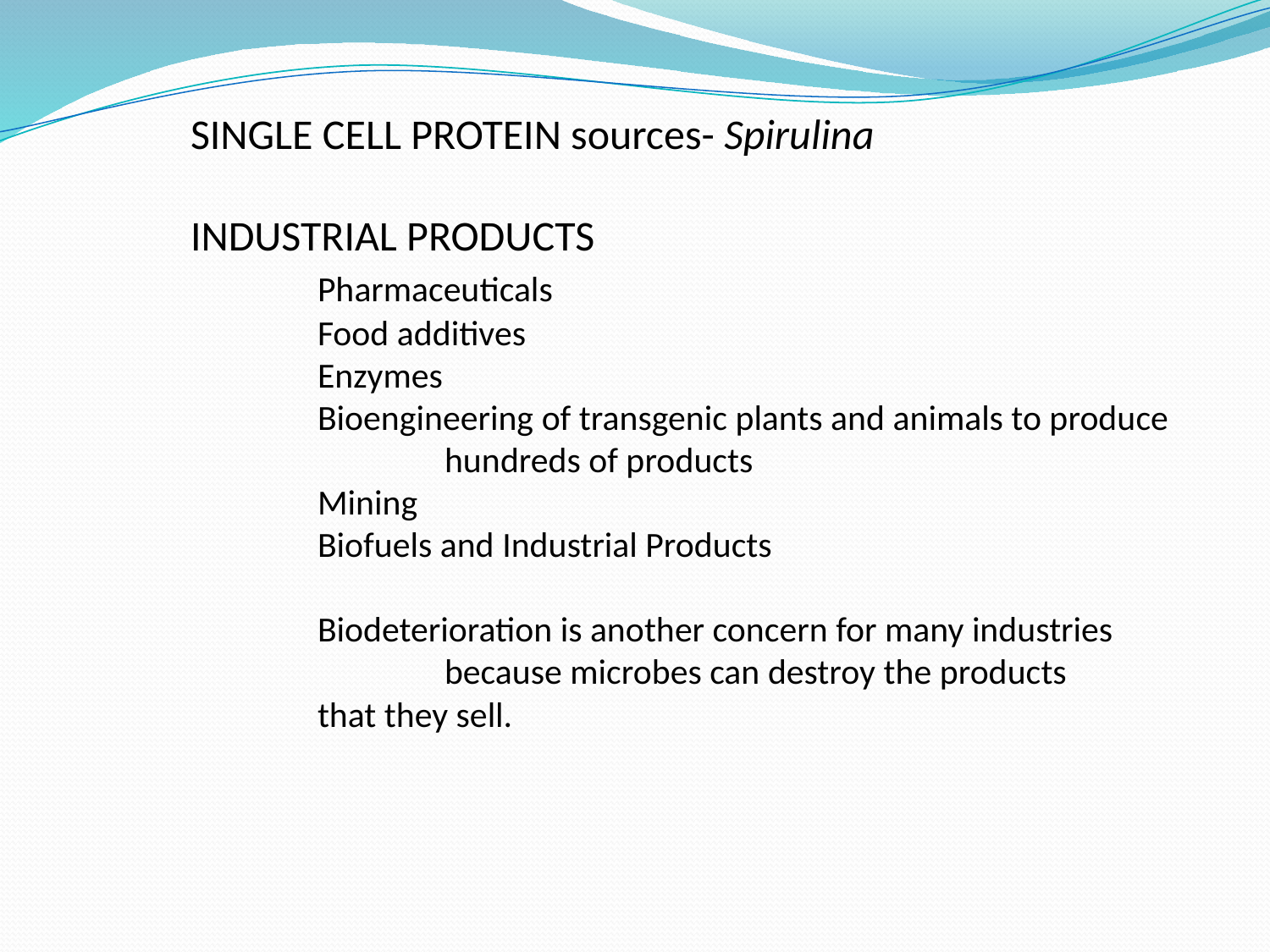

# SINGLE CELL PROTEIN sources- Spirulina INDUSTRIAL PRODUCTS Pharmaceuticals Food additives Enzymes Bioengineering of transgenic plants and animals to produce 				hundreds of products Mining Biofuels and Industrial Products Biodeterioration is another concern for many industries 				because microbes can destroy the products 				that they sell.